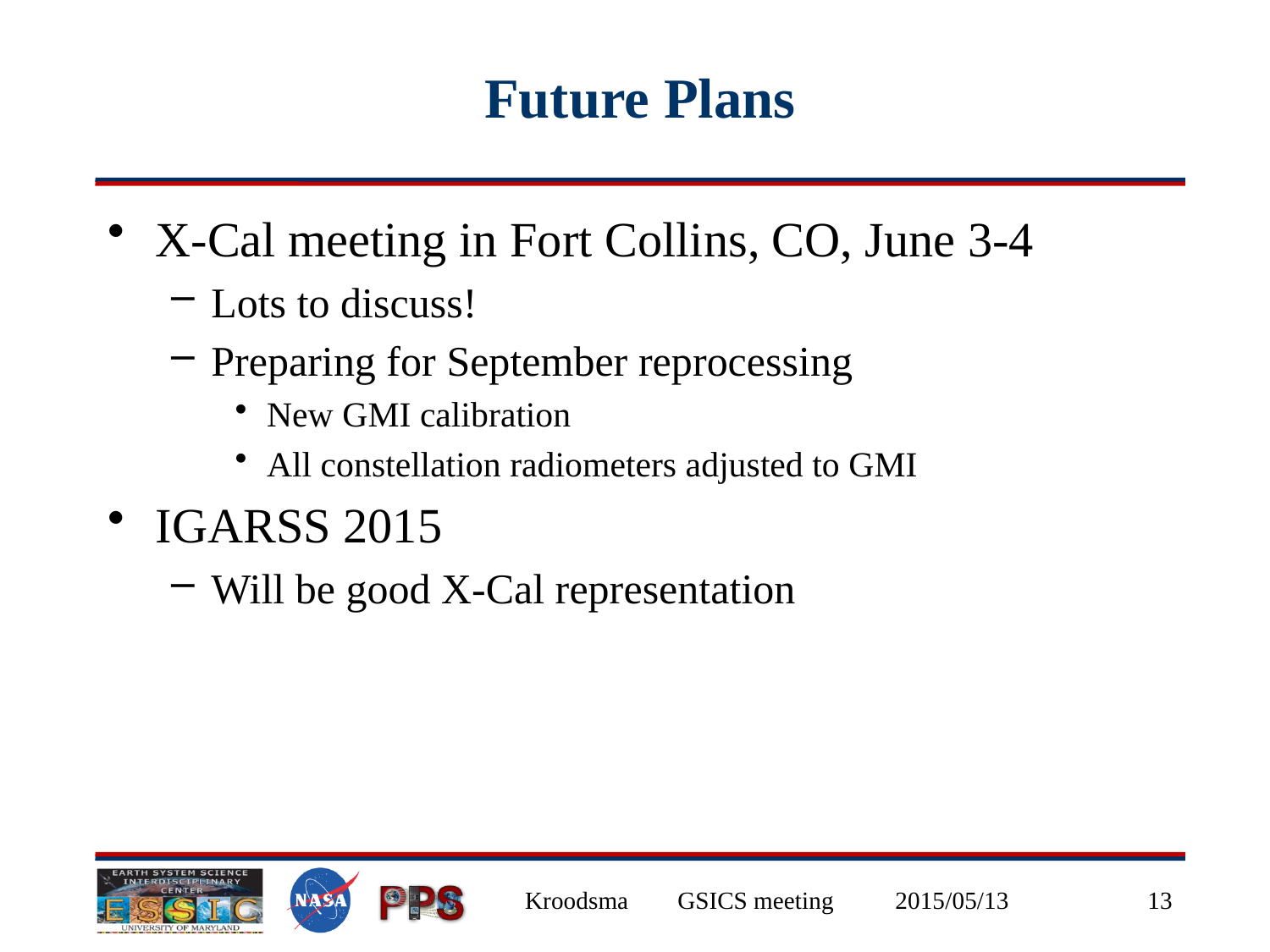

# Future Plans
X-Cal meeting in Fort Collins, CO, June 3-4
Lots to discuss!
Preparing for September reprocessing
New GMI calibration
All constellation radiometers adjusted to GMI
IGARSS 2015
Will be good X-Cal representation

Kroodsma        GSICS meeting          2015/05/13
13